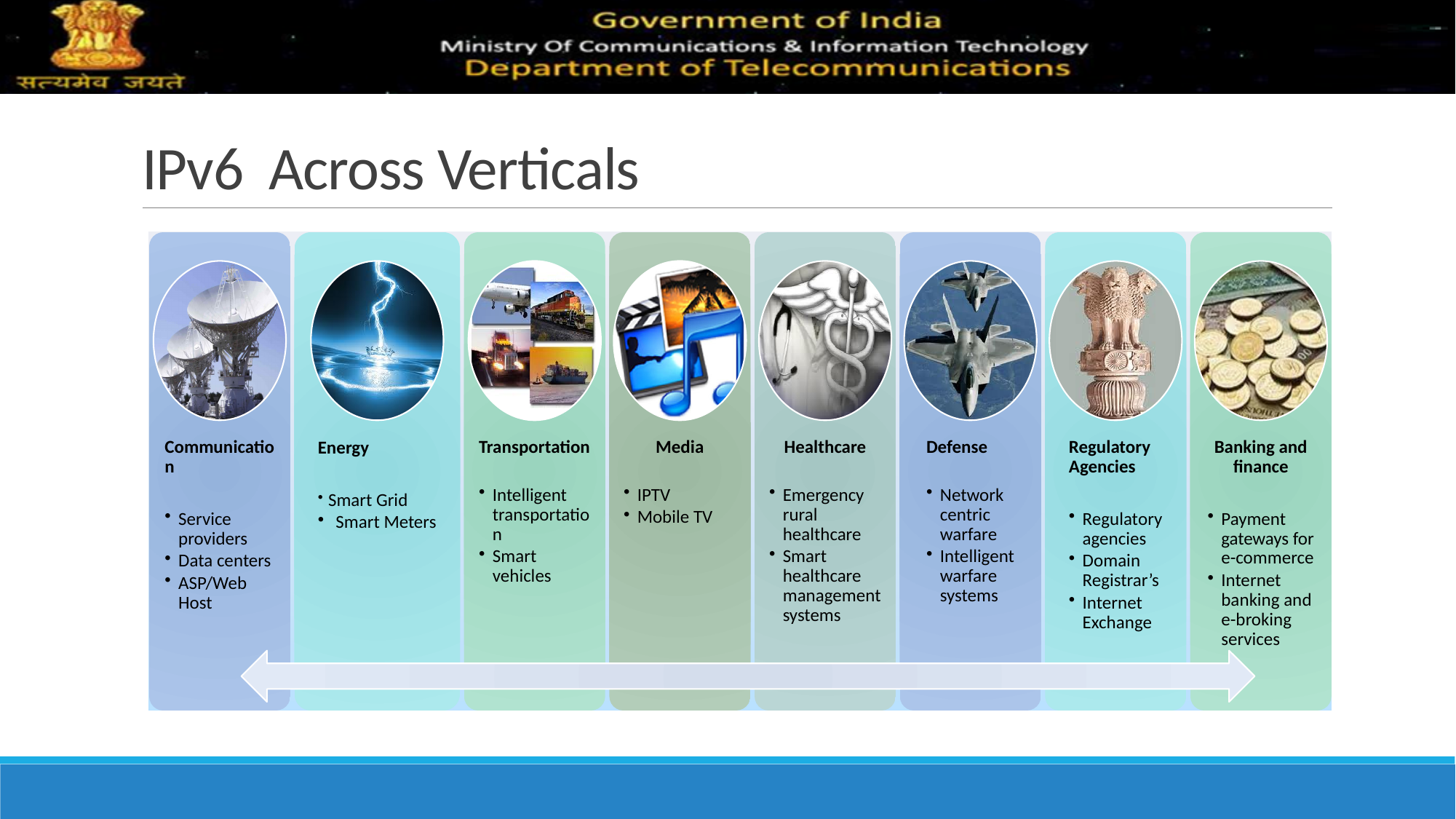

# IPv6  Across Verticals
Communication

Service providers
Data centers
ASP/Web Host
Energy

 Smart Grid
 Smart Meters
Transportation

Intelligent transportation
Smart vehicles
Media

IPTV
Mobile TV
Healthcare

Emergency rural healthcare
Smart healthcare management systems
Defense

Network centric warfare
Intelligent warfare systems
Regulatory Agencies

Regulatory agencies
Domain Registrar’s
Internet Exchange
Banking and finance

Payment gateways for e-commerce
Internet banking and e-broking services